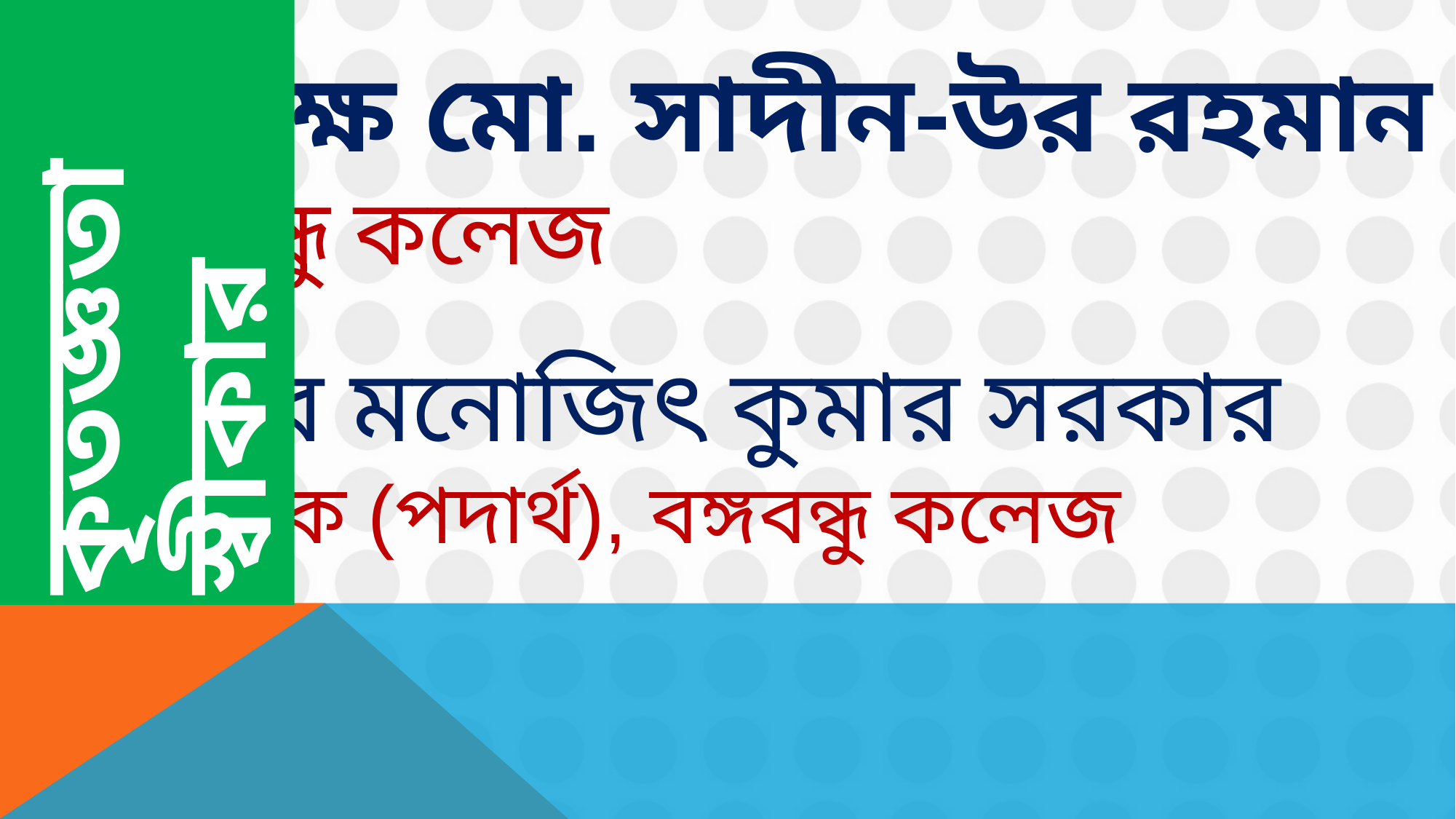

অধ্যক্ষ মো. সাদীন-উর রহমান
বঙ্গবন্ধু কলেজ

জনাব মনোজিৎ কুমার সরকার
প্রভাষক (পদার্থ), বঙ্গবন্ধু কলেজ
কৃতজ্ঞতা স্বীকার